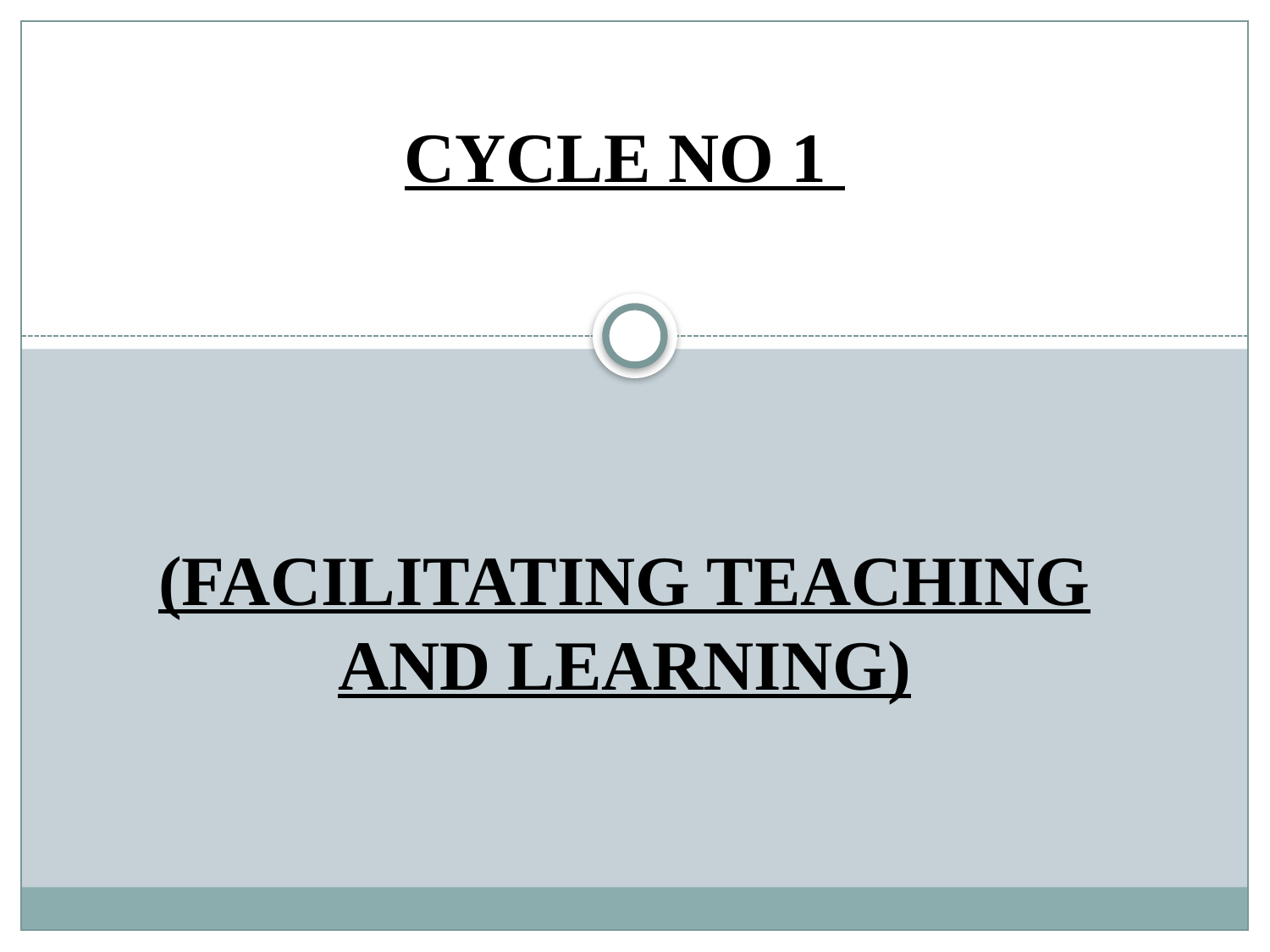

CYCLE NO 1

(FACILITATING TEACHING AND LEARNING)